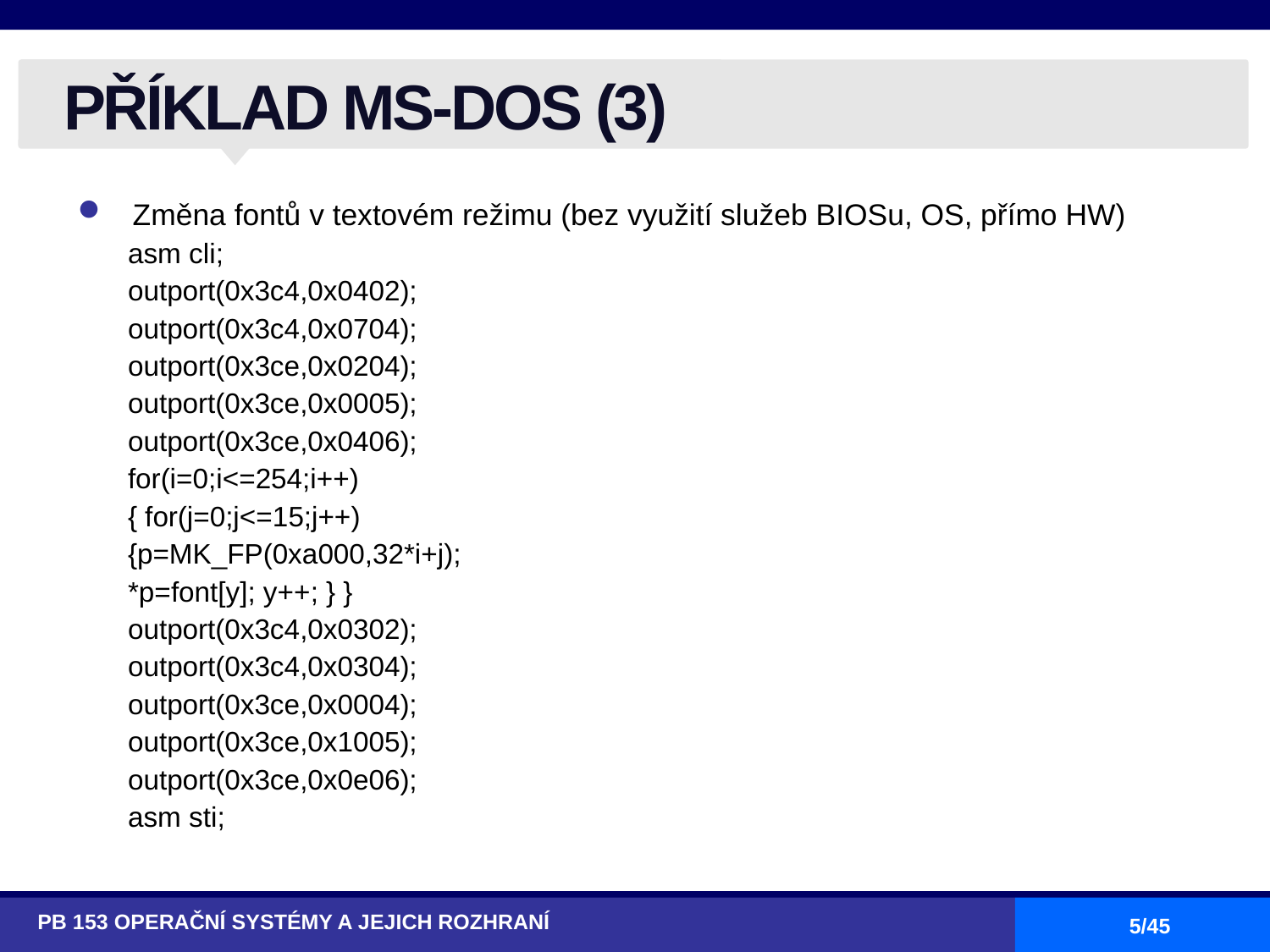

# PŘÍKLAD MS-DOS (3)
Změna fontů v textovém režimu (bez využití služeb BIOSu, OS, přímo HW)
asm cli;
outport(0x3c4,0x0402);
outport(0x3c4,0x0704);
outport(0x3ce,0x0204);
outport(0x3ce,0x0005);
outport(0x3ce,0x0406);
for(i=0;i<=254;i++)
{ for(j=0;j<=15;j++)
{p=MK_FP(0xa000,32*i+j);
*p=font[y]; y++; } }
outport(0x3c4,0x0302);
outport(0x3c4,0x0304);
outport(0x3ce,0x0004);
outport(0x3ce,0x1005);
outport(0x3ce,0x0e06);
asm sti;

PB 153 OPERAČNÍ SYSTÉMY A JEJICH ROZHRANÍ